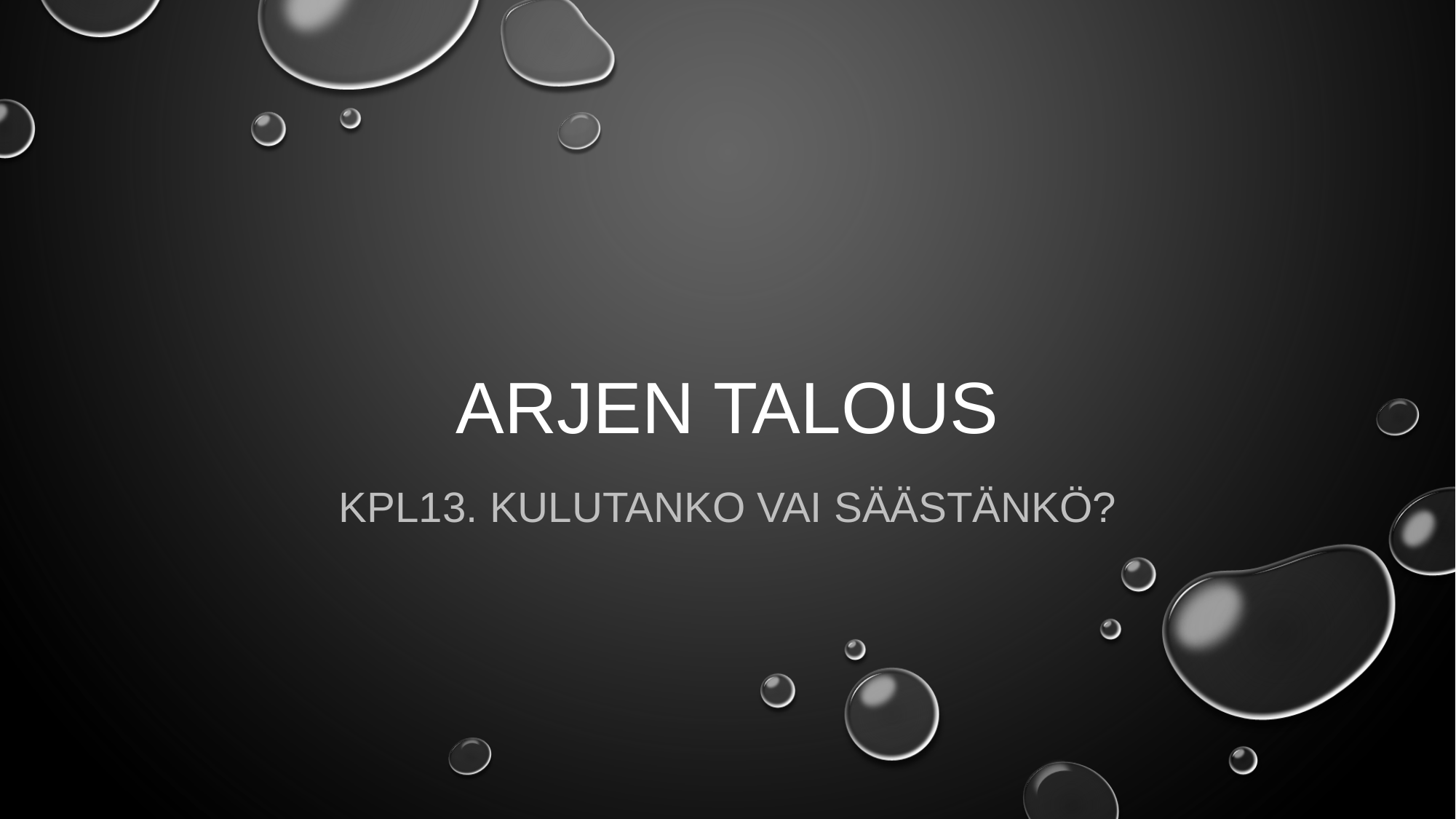

# Arjen talous
kpl13. kulutanko vai säästänkö?